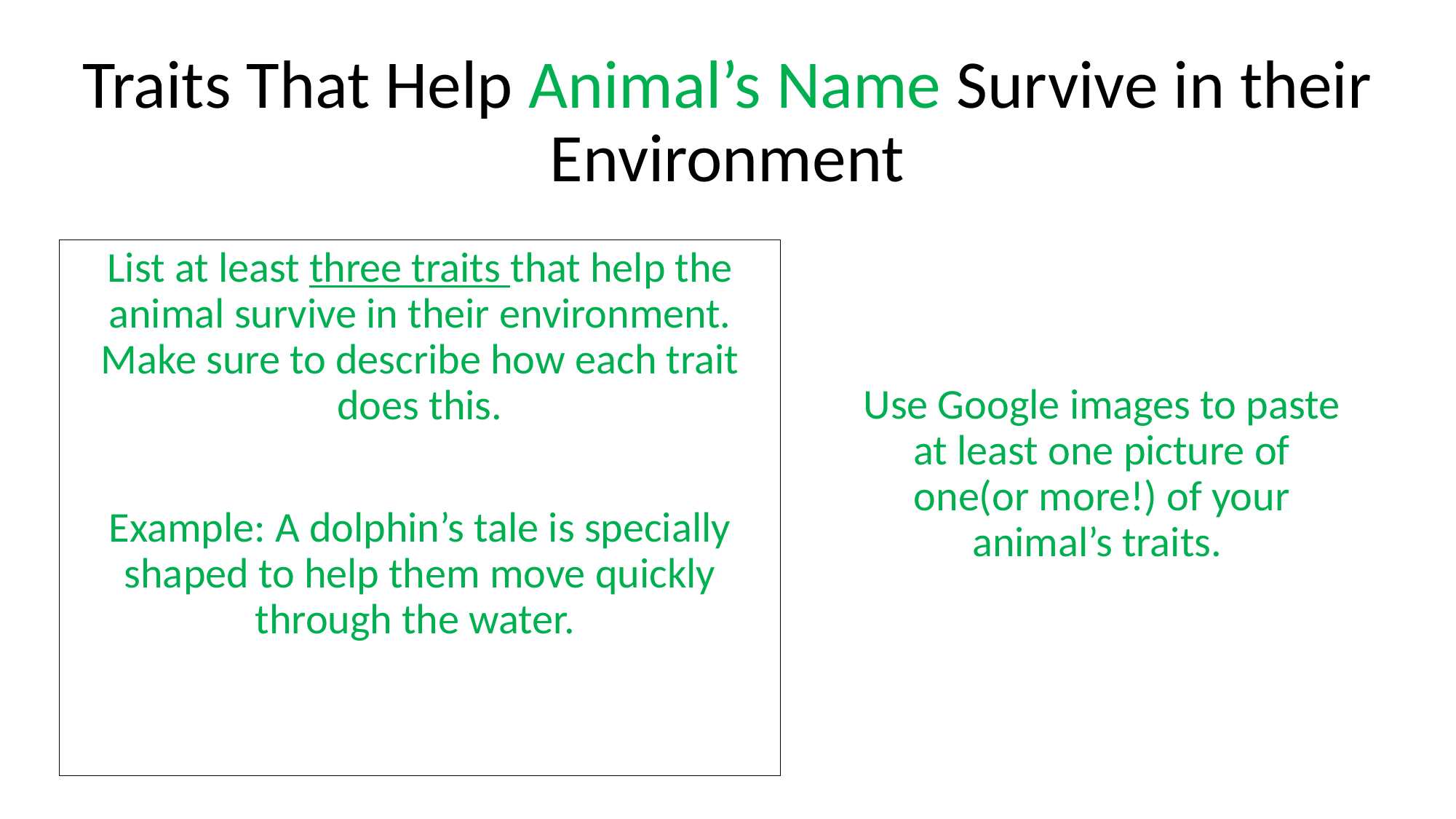

# Traits That Help Animal’s Name Survive in their Environment
List at least three traits that help the animal survive in their environment. Make sure to describe how each trait does this.

Example: A dolphin’s tale is specially shaped to help them move quickly through the water.
Use Google images to paste at least one picture of one(or more!) of your animal’s traits.